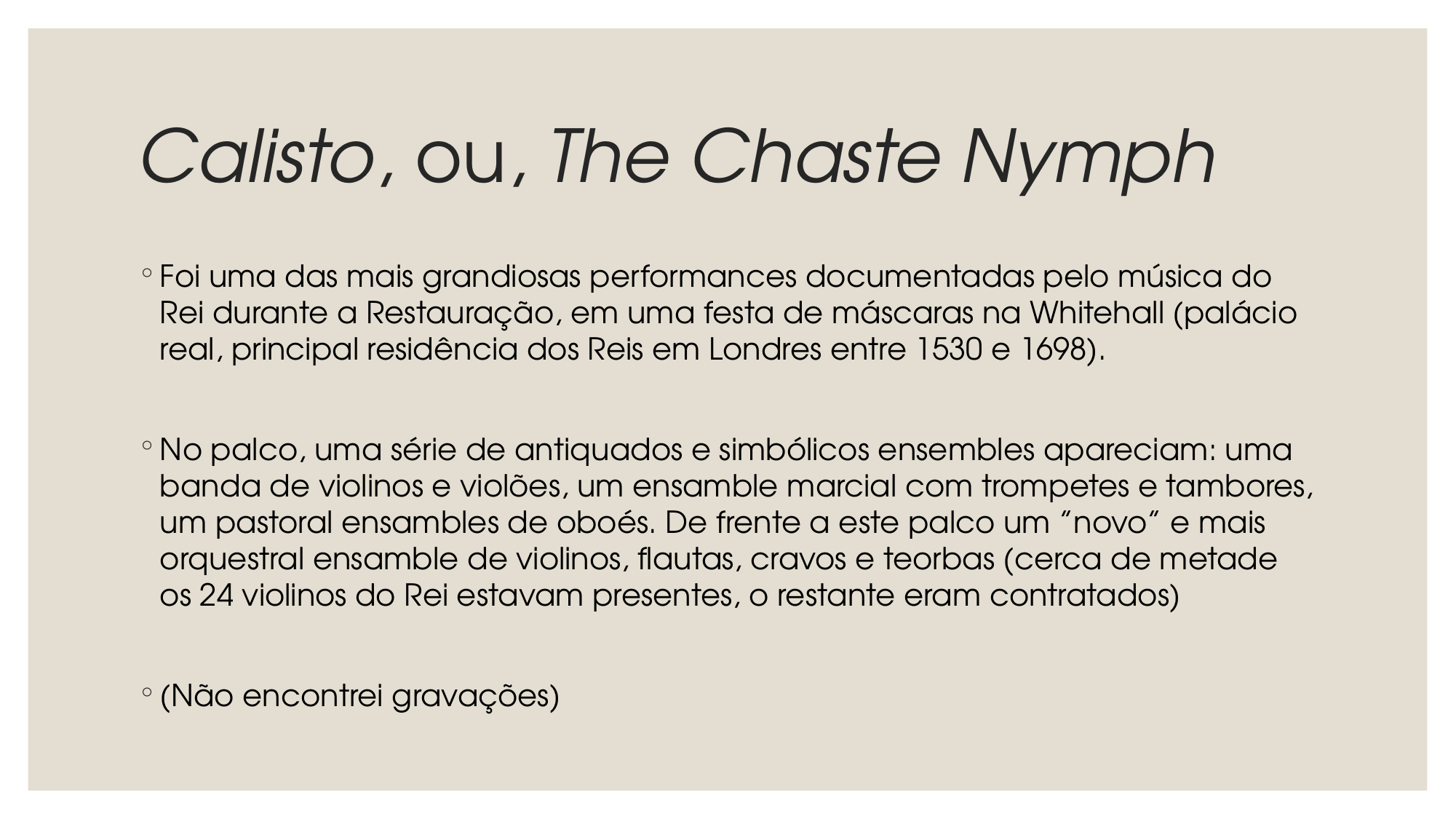

# Calisto, ou, The Chaste Nymph
Foi uma das mais grandiosas performances documentadas pelo música do Rei durante a Restauração, em uma festa de máscaras na Whitehall (palácio real, principal residência dos Reis em Londres entre 1530 e 1698).

No palco, uma série de antiquados e simbólicos ensembles apareciam: uma banda de violinos e violões, um ensamble marcial com trompetes e tambores, um pastoral ensambles de oboés. De frente a este palco um ”novo” e mais orquestral ensamble de violinos, flautas, cravos e teorbas (cerca de metade os 24 violinos do Rei estavam presentes, o restante eram contratados)

(Não encontrei gravações)